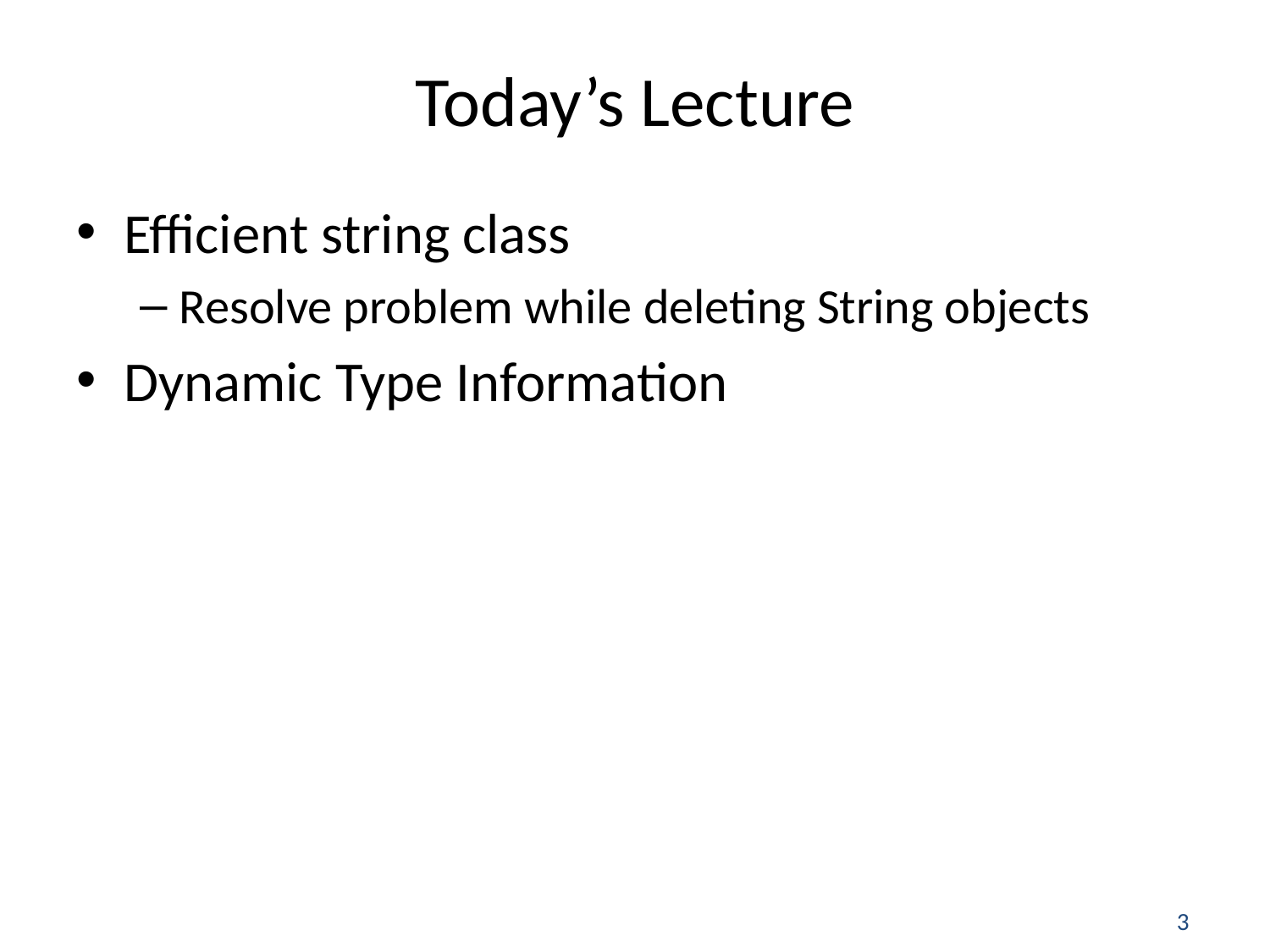

# Today’s Lecture
Efficient string class
Resolve problem while deleting String objects
Dynamic Type Information